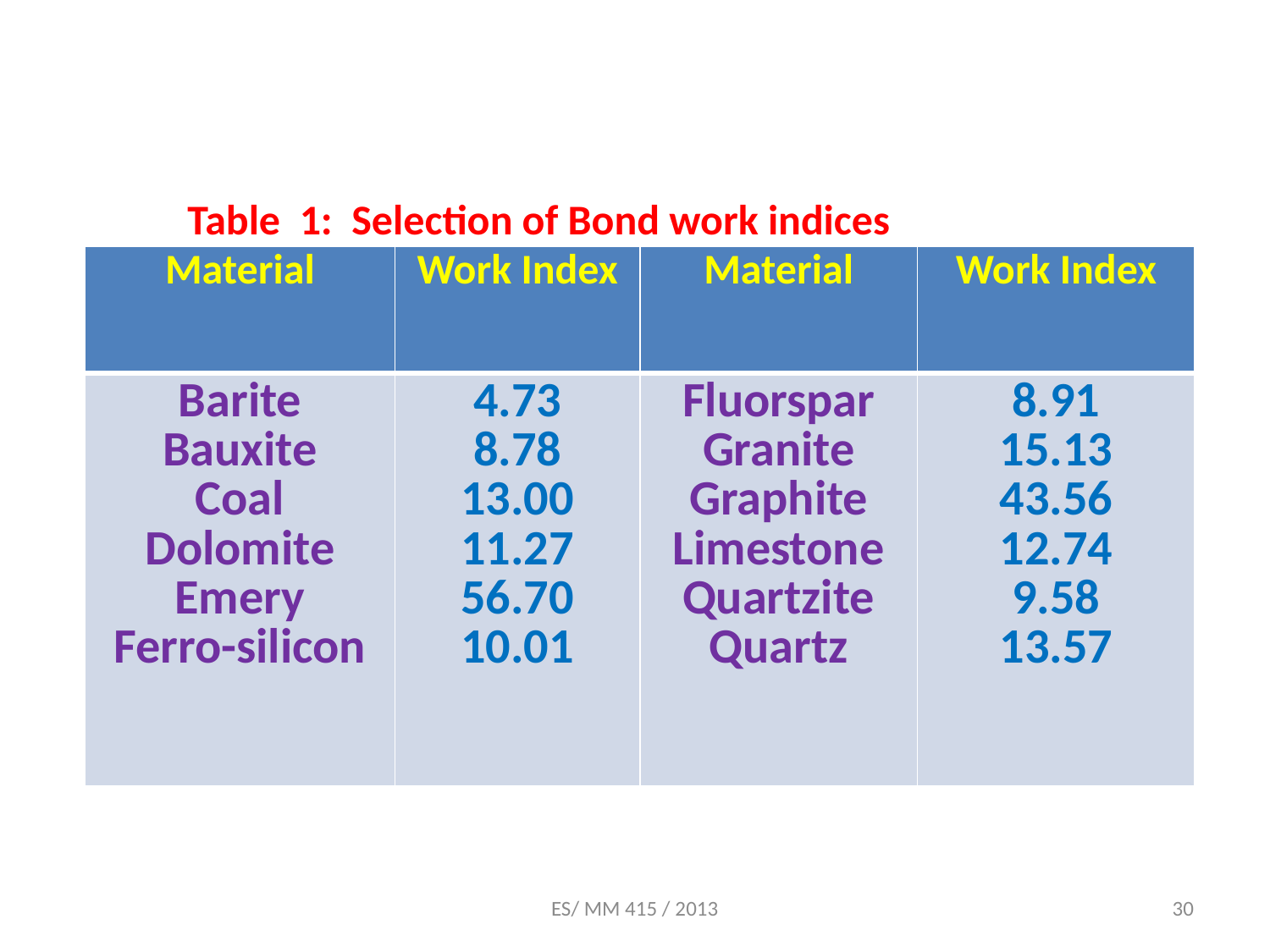

Table  1:  Selection of Bond work indices
| Material | Work Index | Material | Work Index |
| --- | --- | --- | --- |
| Barite Bauxite Coal Dolomite Emery Ferro-silicon | 4.73 8.78 13.00 11.27 56.70 10.01 | Fluorspar Granite Graphite Limestone Quartzite Quartz | 8.91 15.13 43.56 12.74 9.58 13.57 |
ES/ MM 415 / 2013
30